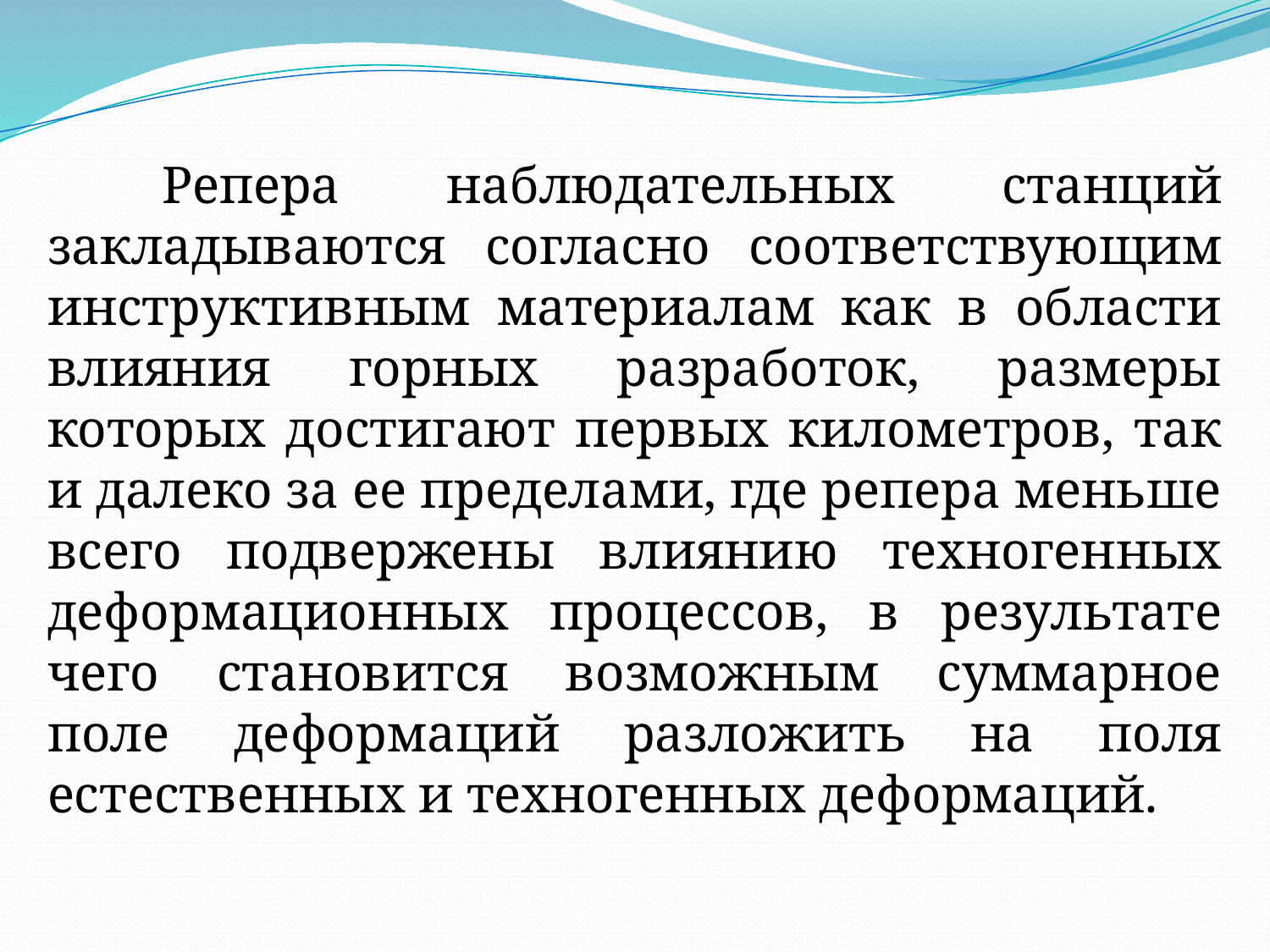

Репера наблюдательных станций закладываются согласно соответствующим инструктивным материалам как в области влияния горных разработок, размеры которых достигают первых километров, так и далеко за ее пределами, где репера меньше всего подвержены влиянию техногенных деформационных процессов, в результате чего становится возможным суммарное поле деформаций разложить на поля естественных и техногенных деформаций.